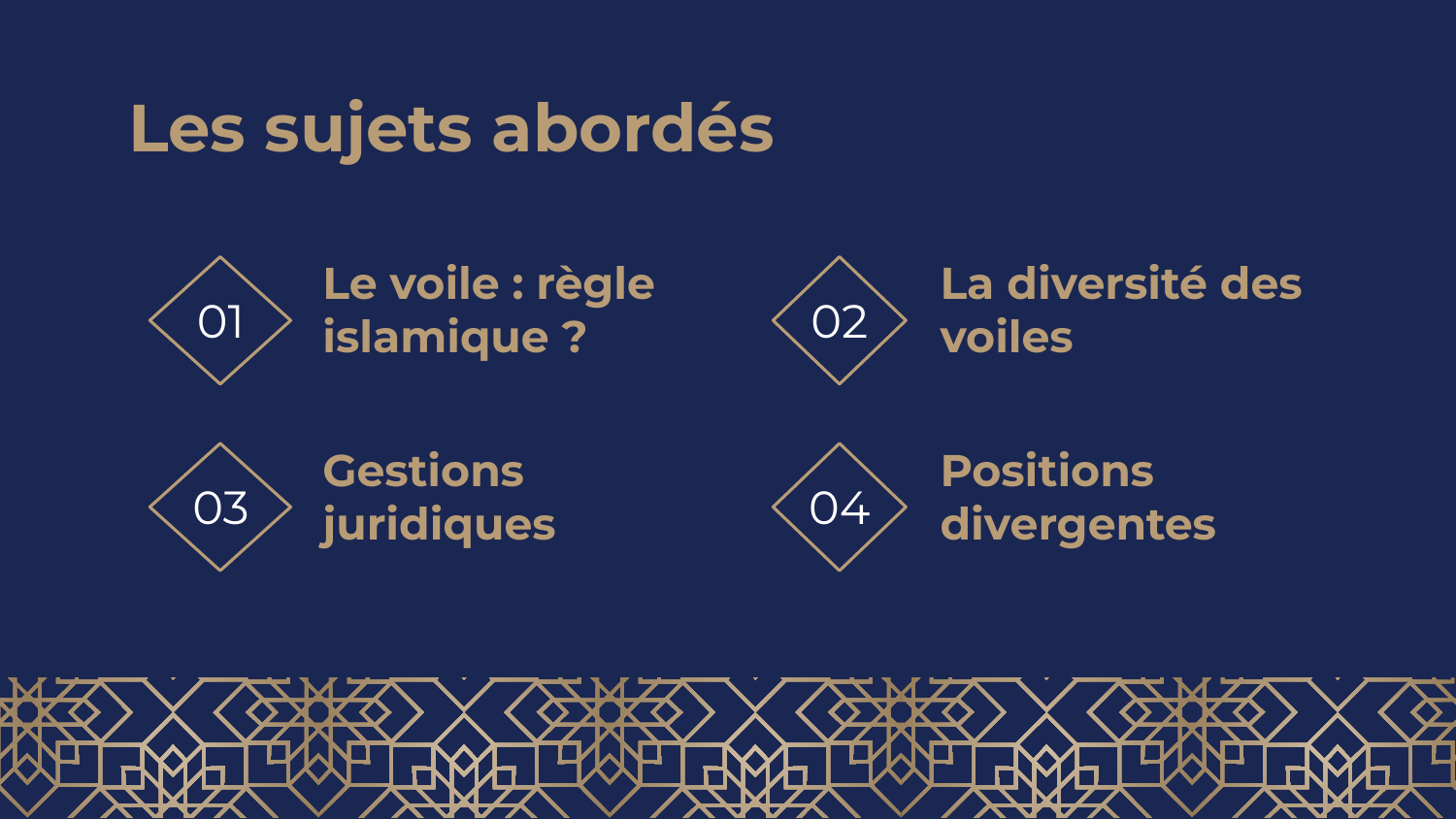

# Les sujets abordés
Le voile : règle islamique ?
La diversité des voiles

01
02
Gestions juridiques
Positions divergentes

03
04